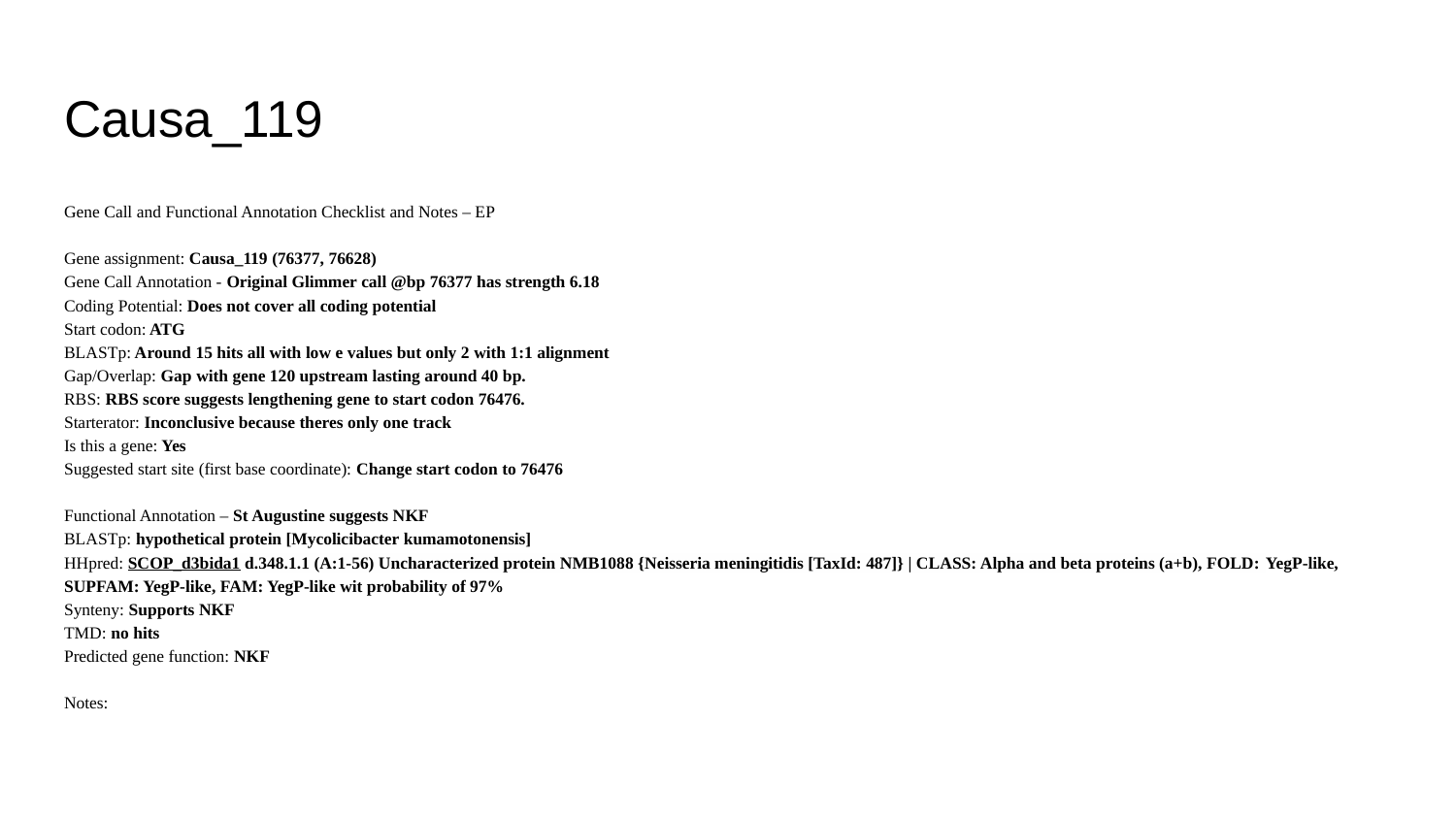

# Causa_119
Gene Call and Functional Annotation Checklist and Notes – EP

Gene assignment: Causa_119 (76377, 76628)
Gene Call Annotation - Original Glimmer call @bp 76377 has strength 6.18
Coding Potential: Does not cover all coding potential
Start codon: ATG
BLASTp: Around 15 hits all with low e values but only 2 with 1:1 alignment
Gap/Overlap: Gap with gene 120 upstream lasting around 40 bp.
RBS: RBS score suggests lengthening gene to start codon 76476.
Starterator: Inconclusive because theres only one track
Is this a gene: Yes
Suggested start site (first base coordinate): Change start codon to 76476

Functional Annotation – St Augustine suggests NKF
BLASTp: hypothetical protein [Mycolicibacter kumamotonensis]
HHpred: SCOP_d3bida1 d.348.1.1 (A:1-56) Uncharacterized protein NMB1088 {Neisseria meningitidis [TaxId: 487]} | CLASS: Alpha and beta proteins (a+b), FOLD: YegP-like, SUPFAM: YegP-like, FAM: YegP-like wit probability of 97%
Synteny: Supports NKF
TMD: no hits
Predicted gene function: NKF

Notes: